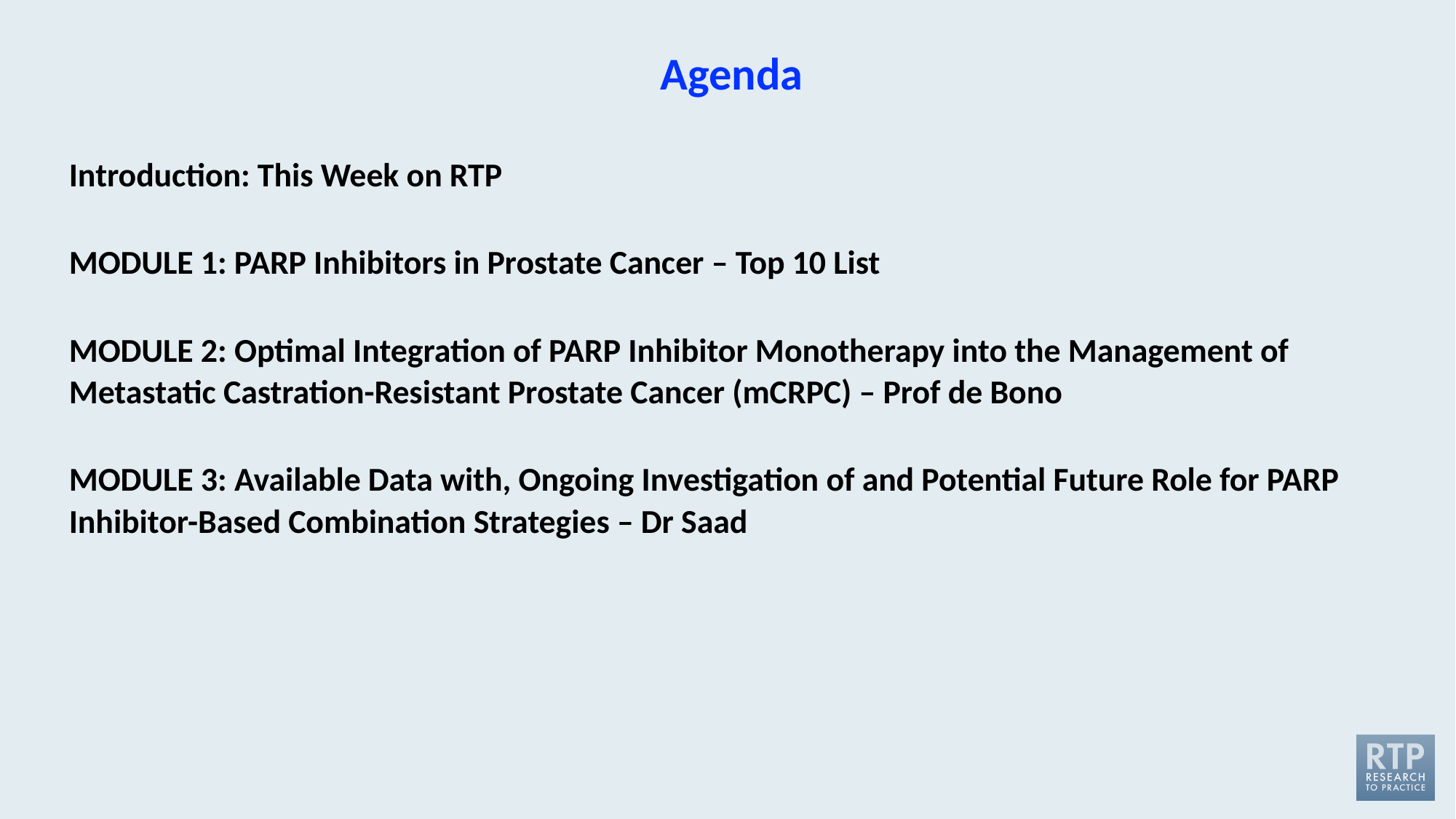

# Agenda
Introduction: This Week on RTP
MODULE 1: PARP Inhibitors in Prostate Cancer – Top 10 List
MODULE 2: Optimal Integration of PARP Inhibitor Monotherapy into the Management of Metastatic Castration-Resistant Prostate Cancer (mCRPC) – Prof de Bono
MODULE 3: Available Data with, Ongoing Investigation of and Potential Future Role for PARP Inhibitor-Based Combination Strategies – Dr Saad